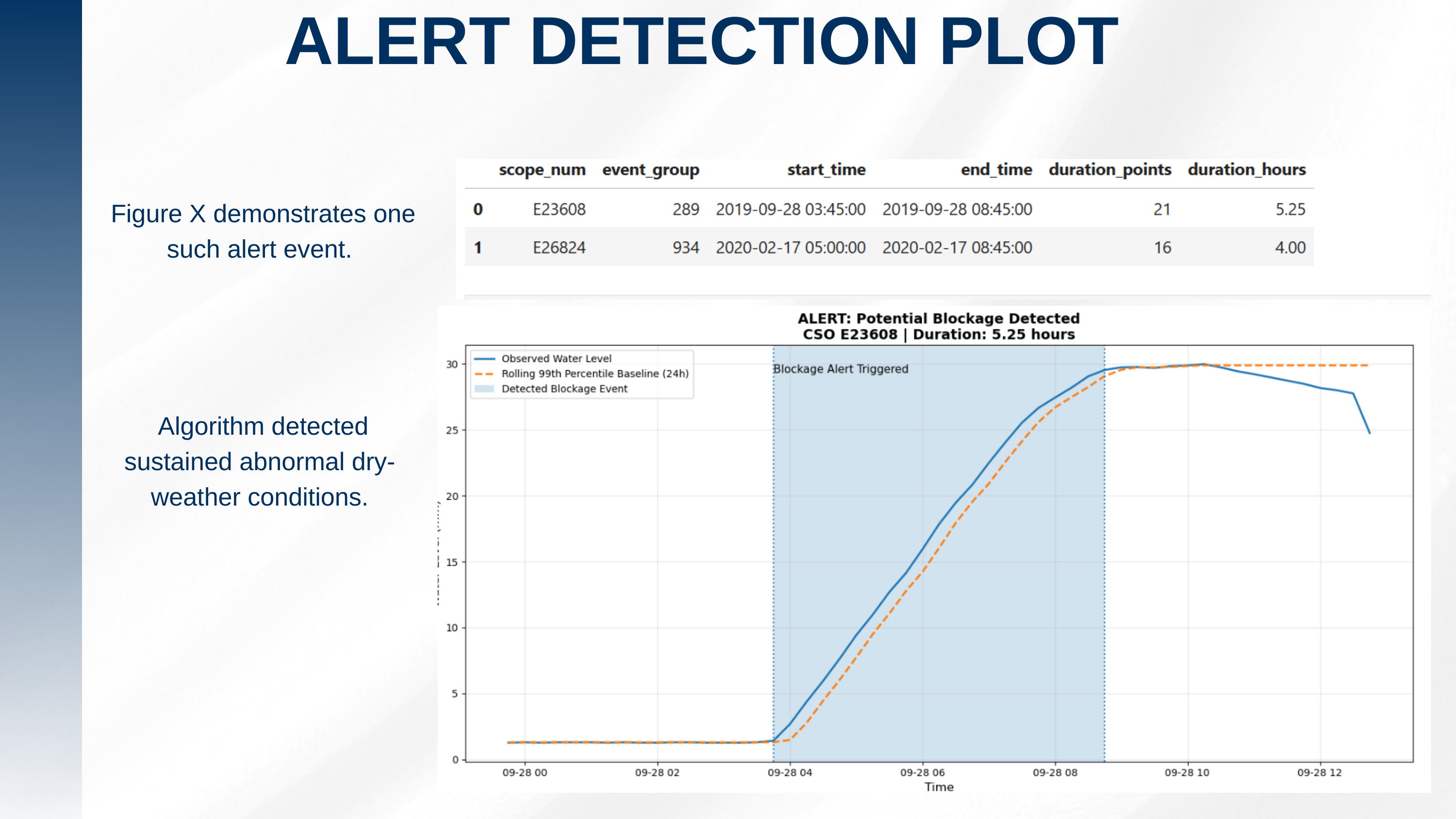

ALERT DETECTION PLOT

 Figure X demonstrates one such alert event.

 Algorithm detected sustained abnormal dry-weather conditions.